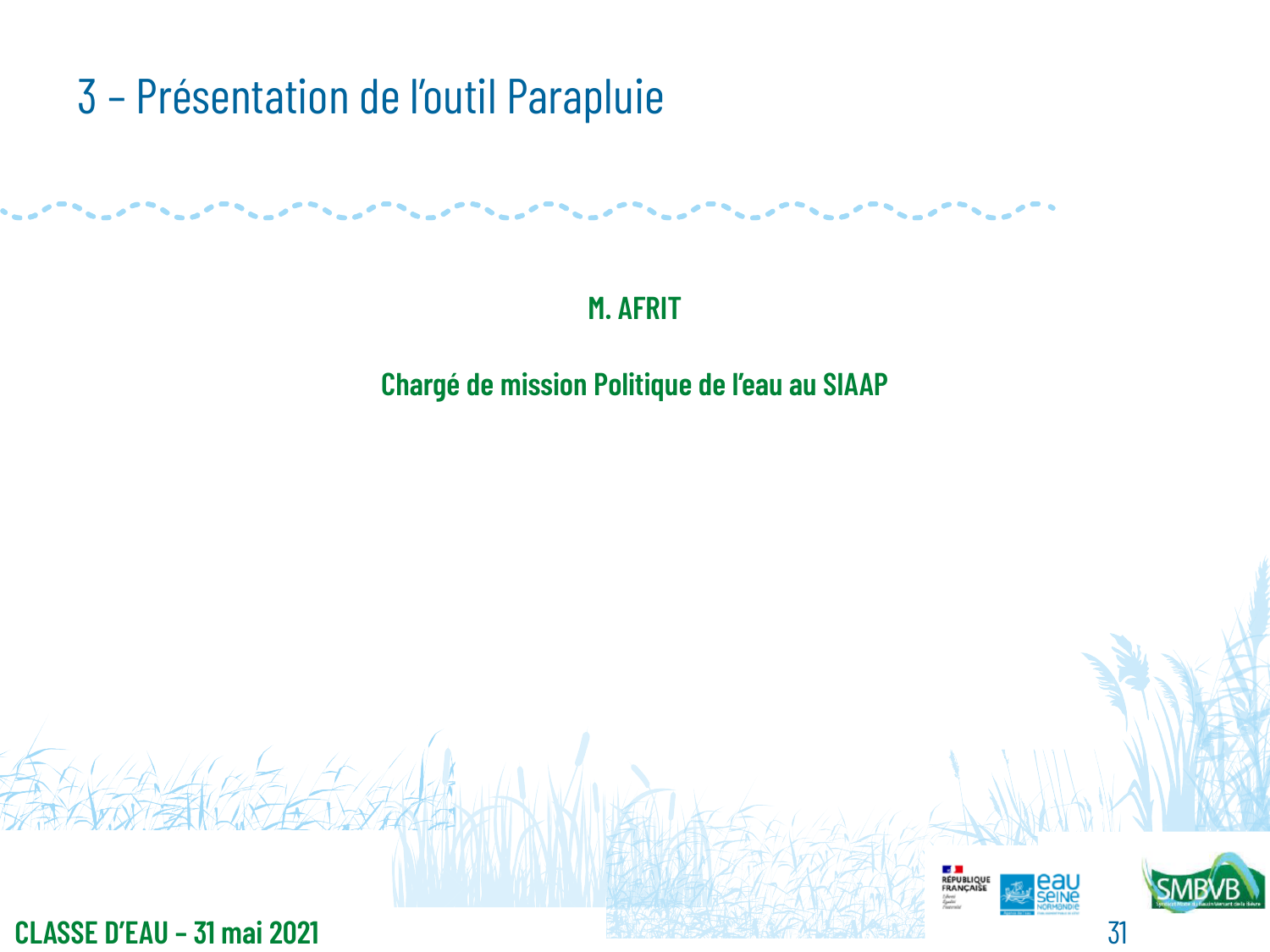

# 3 – Présentation de l’outil Parapluie
M. AFRIT

Chargé de mission Politique de l’eau au SIAAP